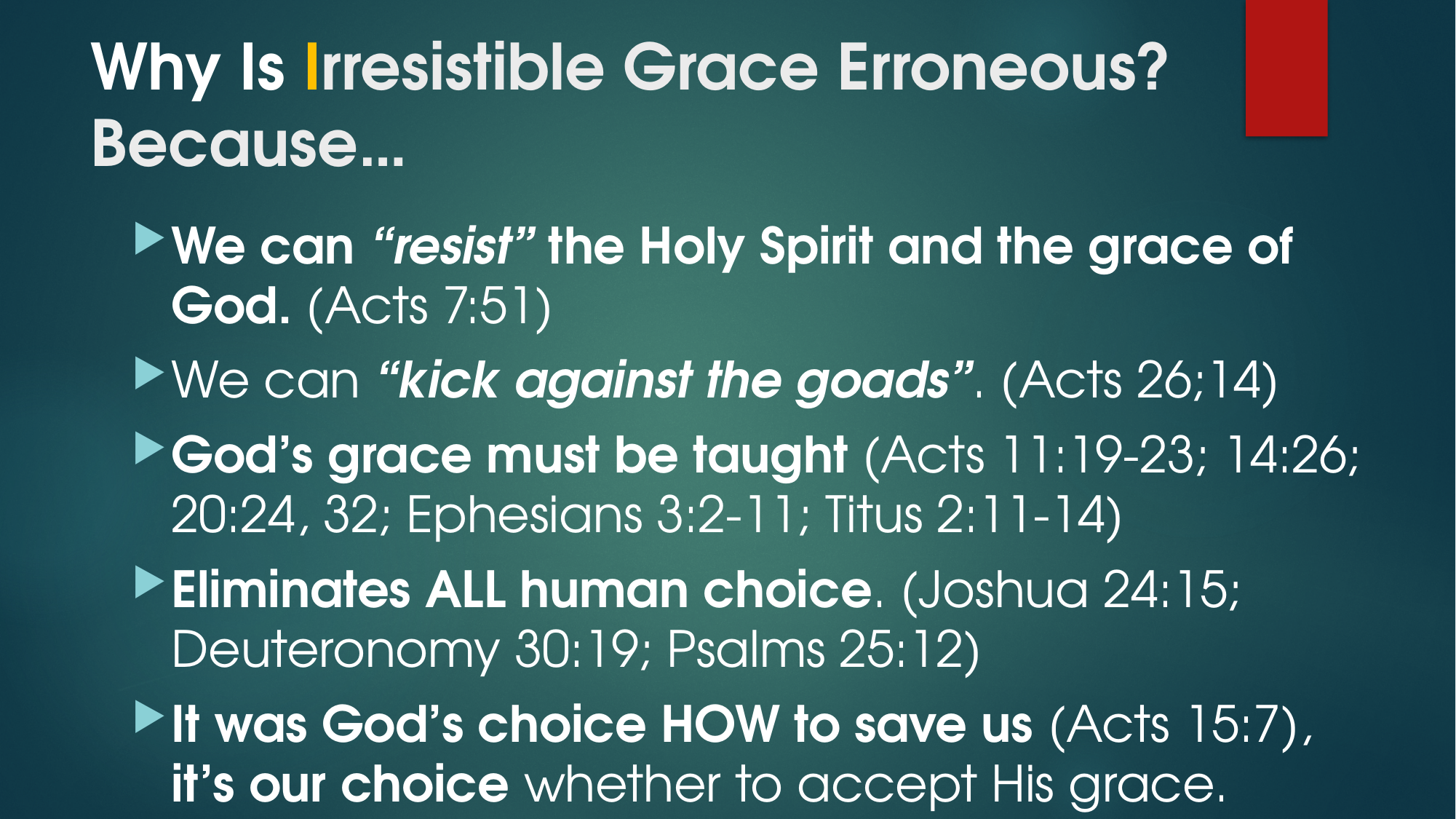

# Why Is Irresistible Grace Erroneous? Because…
We can “resist” the Holy Spirit and the grace of God. (Acts 7:51)
We can “kick against the goads”. (Acts 26;14)
God’s grace must be taught (Acts 11:19-23; 14:26; 20:24, 32; Ephesians 3:2-11; Titus 2:11-14)
Eliminates ALL human choice. (Joshua 24:15; Deuteronomy 30:19; Psalms 25:12)
It was God’s choice HOW to save us (Acts 15:7), it’s our choice whether to accept His grace.